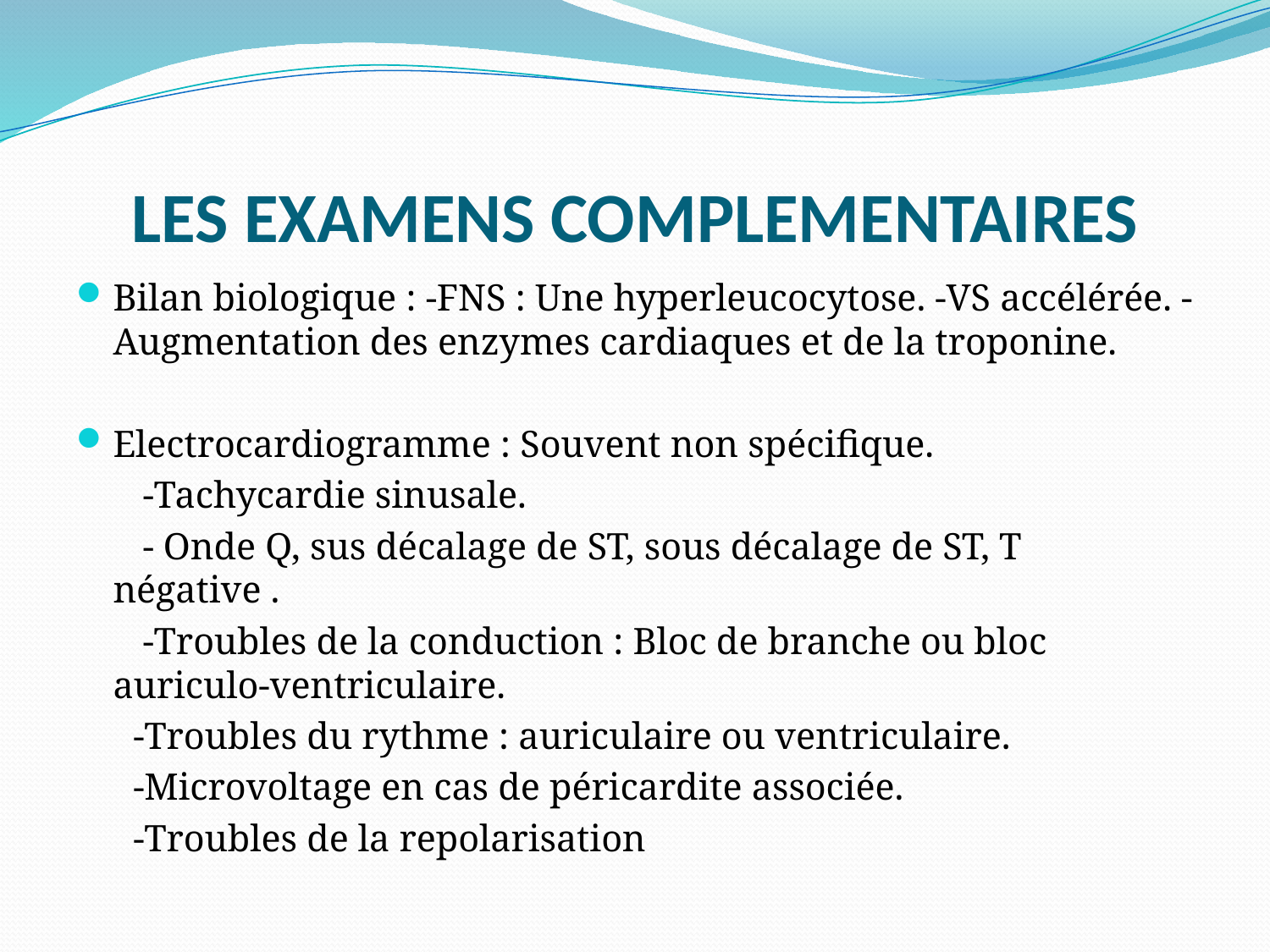

# LES EXAMENS COMPLEMENTAIRES
Bilan biologique : -FNS : Une hyperleucocytose. -VS accélérée. -Augmentation des enzymes cardiaques et de la troponine.

Electrocardiogramme : Souvent non spécifique.
       -Tachycardie sinusale.
       - Onde Q, sus décalage de ST, sous décalage de ST, T négative .
       -Troubles de la conduction : Bloc de branche ou bloc auriculo-ventriculaire.
      -Troubles du rythme : auriculaire ou ventriculaire.
      -Microvoltage en cas de péricardite associée.
      -Troubles de la repolarisation